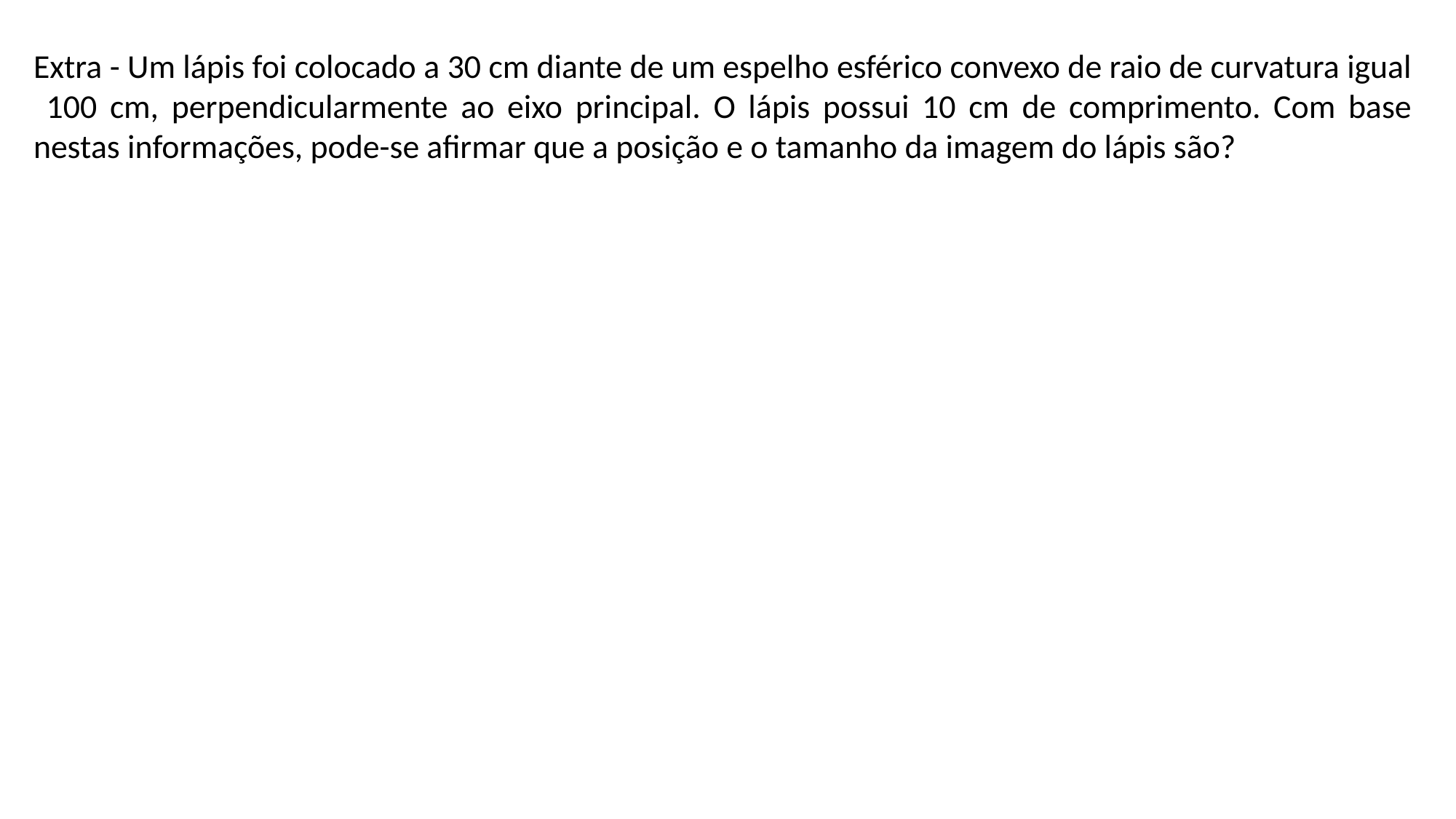

Extra - Um lápis foi colocado a 30 cm diante de um espelho esférico convexo de raio de curvatura igual  100 cm, perpendicularmente ao eixo principal. O lápis possui 10 cm de comprimento. Com base nestas informações, pode-se afirmar que a posição e o tamanho da imagem do lápis são?